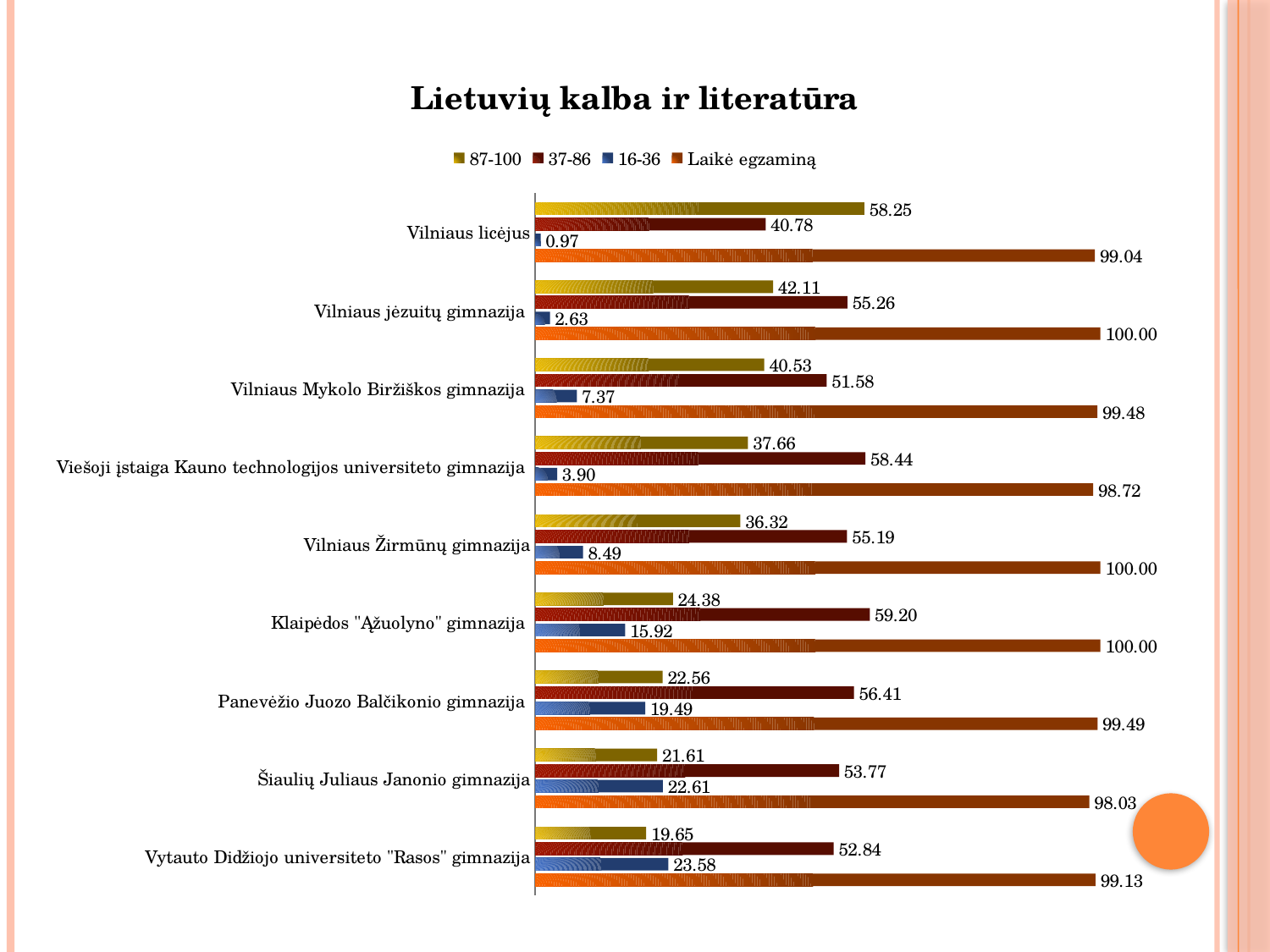

### Chart: Lietuvių kalba ir literatūra

| Category | Laikė egzaminą | 16-36 | 37-86 | 87-100 |
|---|---|---|---|---|
| Vytauto Didžiojo universiteto "Rasos" gimnazija | 99.13 | 23.580786026200872 | 52.838427947598255 | 19.650655021834094 |
|  Šiaulių Juliaus Janonio gimnazija | 98.03 | 22.613065326633198 | 53.76884422110553 | 21.608040201005007 |
| Panevėžio Juozo Balčikonio gimnazija  | 99.49000000000002 | 19.48717948717949 | 56.410256410256345 | 22.564102564102566 |
|  Klaipėdos "Ąžuolyno" gimnazija  | 100.0 | 15.92039800995025 | 59.20398009950245 | 24.3781094527363 |
| Vilniaus Žirmūnų gimnazija | 100.0 | 8.490566037735855 | 55.188679245283026 | 36.32075471698116 |
| Viešoji įstaiga Kauno technologijos universiteto gimnazija  | 98.72 | 3.8961038961038934 | 58.44155844155844 | 37.662337662337656 |
| Vilniaus Mykolo Biržiškos gimnazija  | 99.48 | 7.368421052631578 | 51.57894736842106 | 40.526315789473735 |
|  Vilniaus jėzuitų gimnazija  | 100.0 | 2.631578947368421 | 55.263157894736885 | 42.105263157894726 |
| Vilniaus licėjus | 99.04 | 0.9708737864077669 | 40.776699029126206 | 58.25242718446599 |